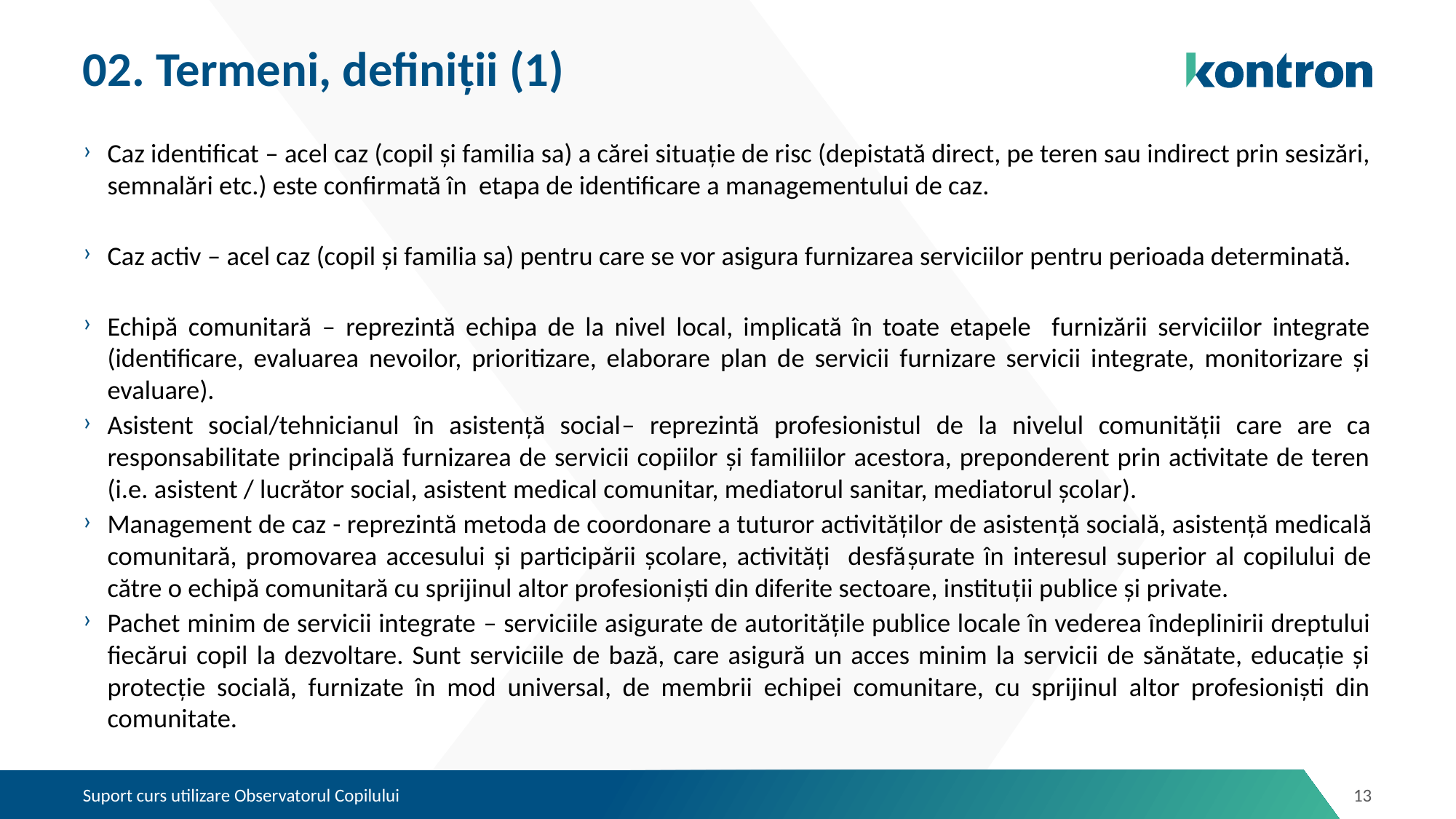

# 02. Termeni, definiții (1)
Caz identificat – acel caz (copil și familia sa) a cărei situație de risc (depistată direct, pe teren sau indirect prin sesizări, semnalări etc.) este confirmată în  etapa de identificare a managementului de caz.

Caz activ – acel caz (copil și familia sa) pentru care se vor asigura furnizarea serviciilor pentru perioada determinată.

Echipă comunitară – reprezintă echipa de la nivel local, implicată în toate etapele  furnizării serviciilor integrate (identificare, evaluarea nevoilor, prioritizare, elaborare plan de servicii furnizare servicii integrate, monitorizare și evaluare).
Asistent social/tehnicianul în asistență social– reprezintă profesionistul de la nivelul comunității care are ca responsabilitate principală furnizarea de servicii copiilor și familiilor acestora, preponderent prin activitate de teren (i.e. asistent / lucrător social, asistent medical comunitar, mediatorul sanitar, mediatorul școlar).
Management de caz - reprezintă metoda de coordonare a tuturor activităților de asistenţă socială, asistență medicală comunitară, promovarea accesului și participării școlare, activități  desfăşurate în interesul superior al copilului de către o echipă comunitară cu sprijinul altor profesionişti din diferite sectoare, instituţii publice și private.
Pachet minim de servicii integrate – serviciile asigurate de autoritățile publice locale în vederea îndeplinirii dreptului fiecărui copil la dezvoltare. Sunt serviciile de bază, care asigură un acces minim la servicii de sănătate, educație și protecție socială, furnizate în mod universal, de membrii echipei comunitare, cu sprijinul altor profesioniști din comunitate.

Suport curs utilizare Observatorul Copilului
13